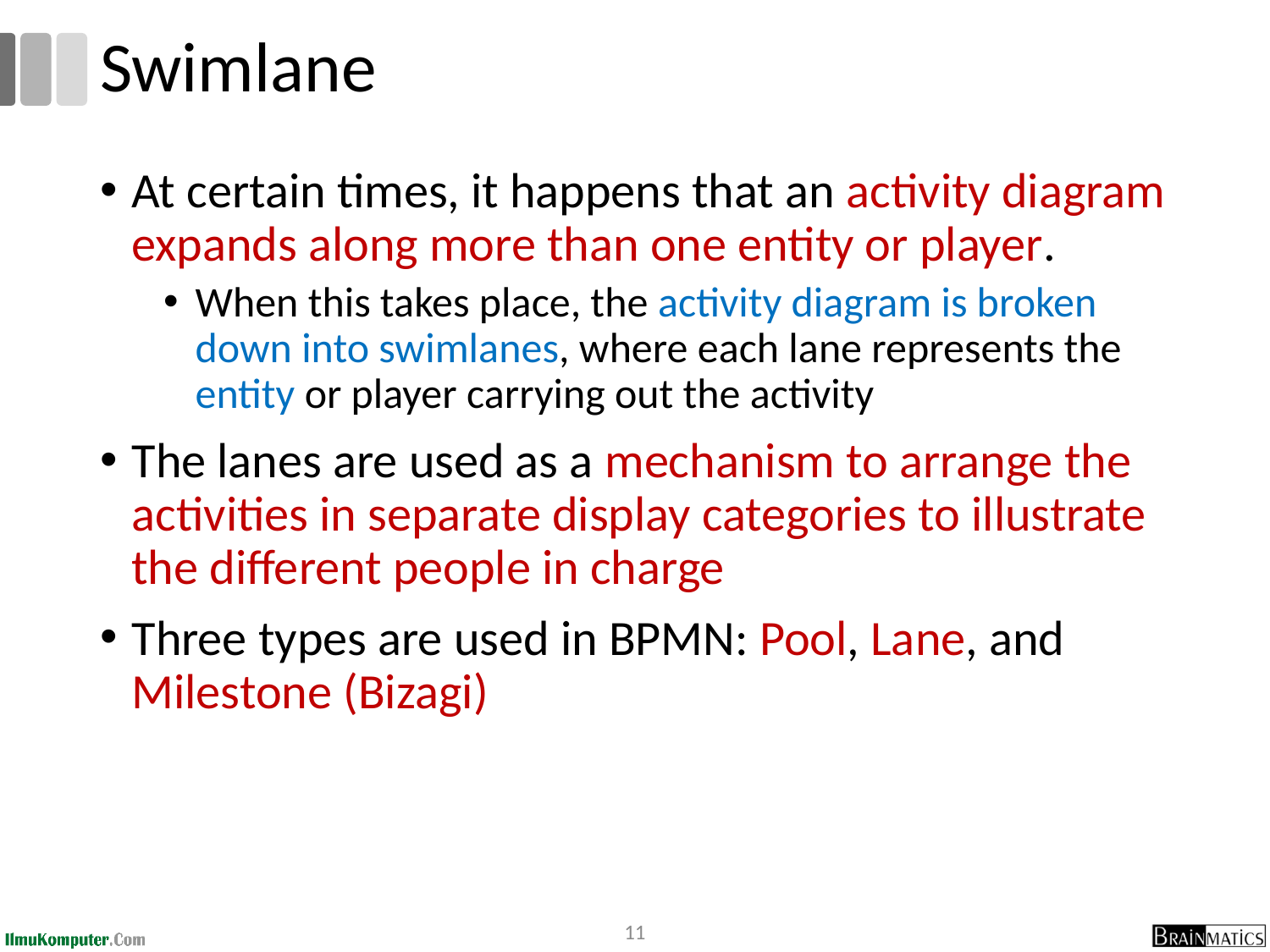

# Swimlane
At certain times, it happens that an activity diagram expands along more than one entity or player.
When this takes place, the activity diagram is broken down into swimlanes, where each lane represents the entity or player carrying out the activity
The lanes are used as a mechanism to arrange the activities in separate display categories to illustrate the different people in charge
Three types are used in BPMN: Pool, Lane, and Milestone (Bizagi)
11